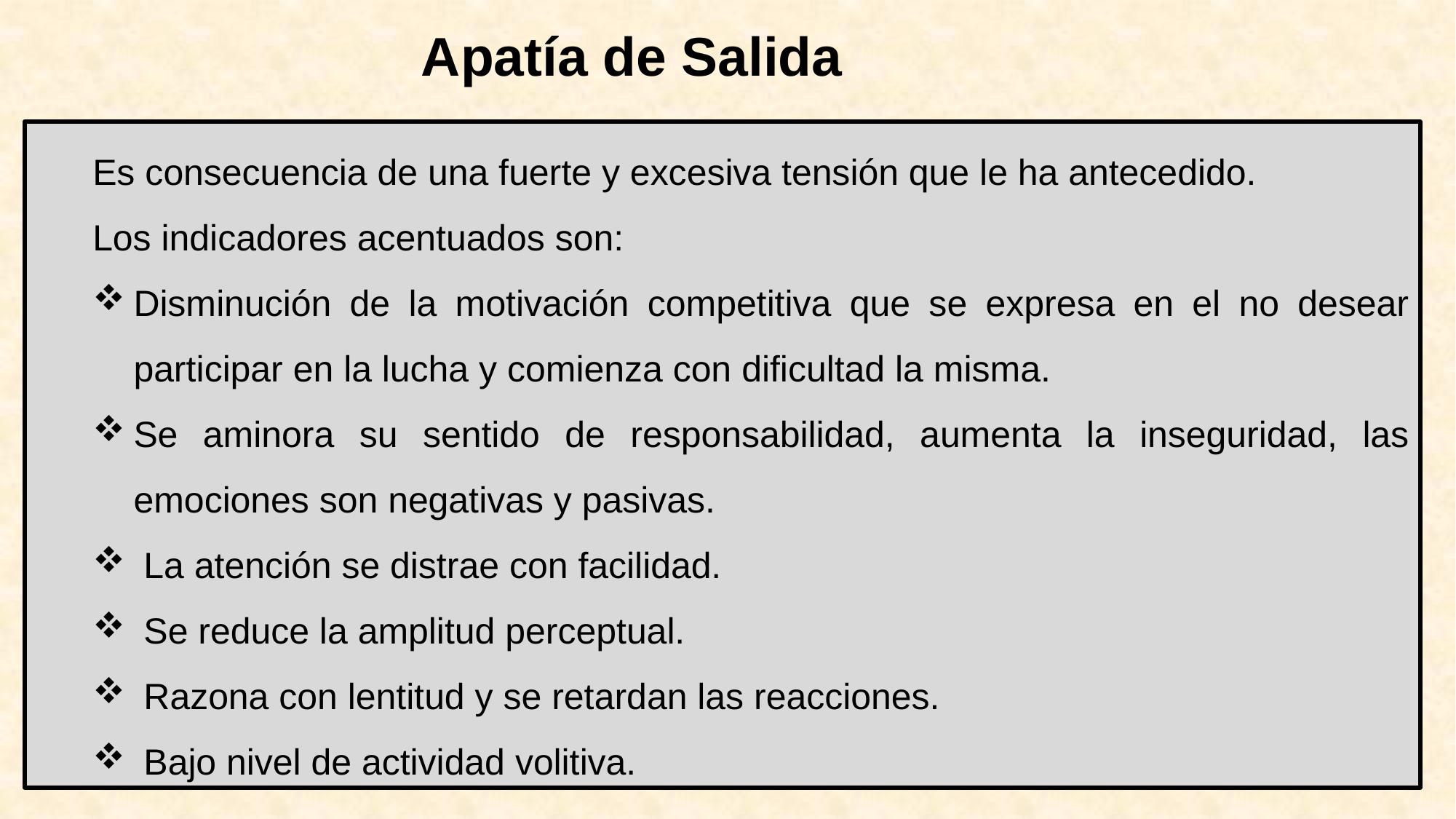

Apatía de Salida

Es consecuencia de una fuerte y excesiva tensión que le ha antecedido.
Los indicadores acentuados son:
Disminución de la motivación competitiva que se expresa en el no desear participar en la lucha y comienza con dificultad la misma.
Se aminora su sentido de responsabilidad, aumenta la inseguridad, las emociones son negativas y pasivas.
 La atención se distrae con facilidad.
 Se reduce la amplitud perceptual.
 Razona con lentitud y se retardan las reacciones.
 Bajo nivel de actividad volitiva.